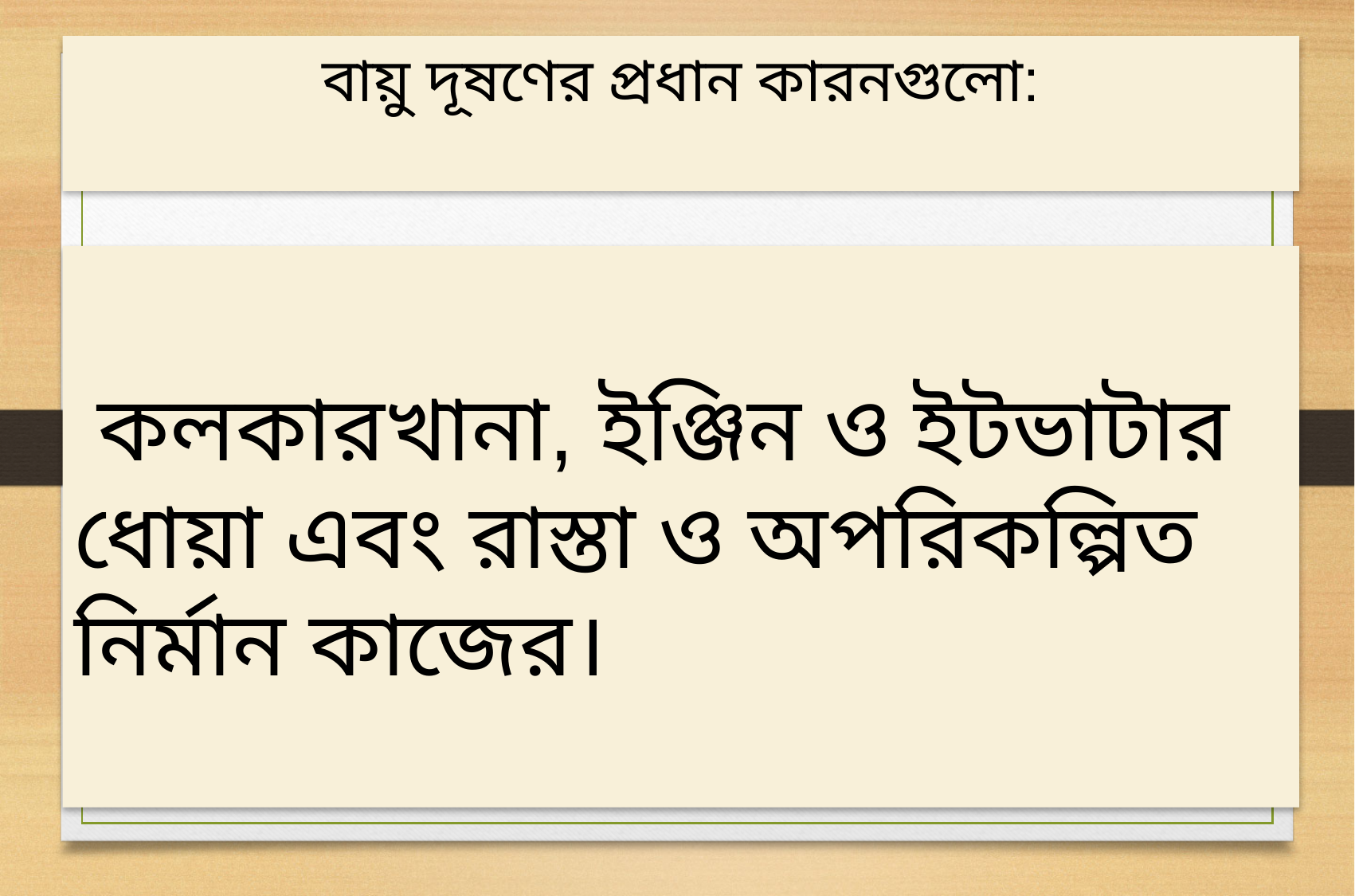

বায়ু দূষণের প্রধান কারনগুলো:

 কলকারখানা, ইঞ্জিন ও ইটভাটার ধোয়া এবং রাস্তা ও অপরিকল্পিত নির্মান কাজের।